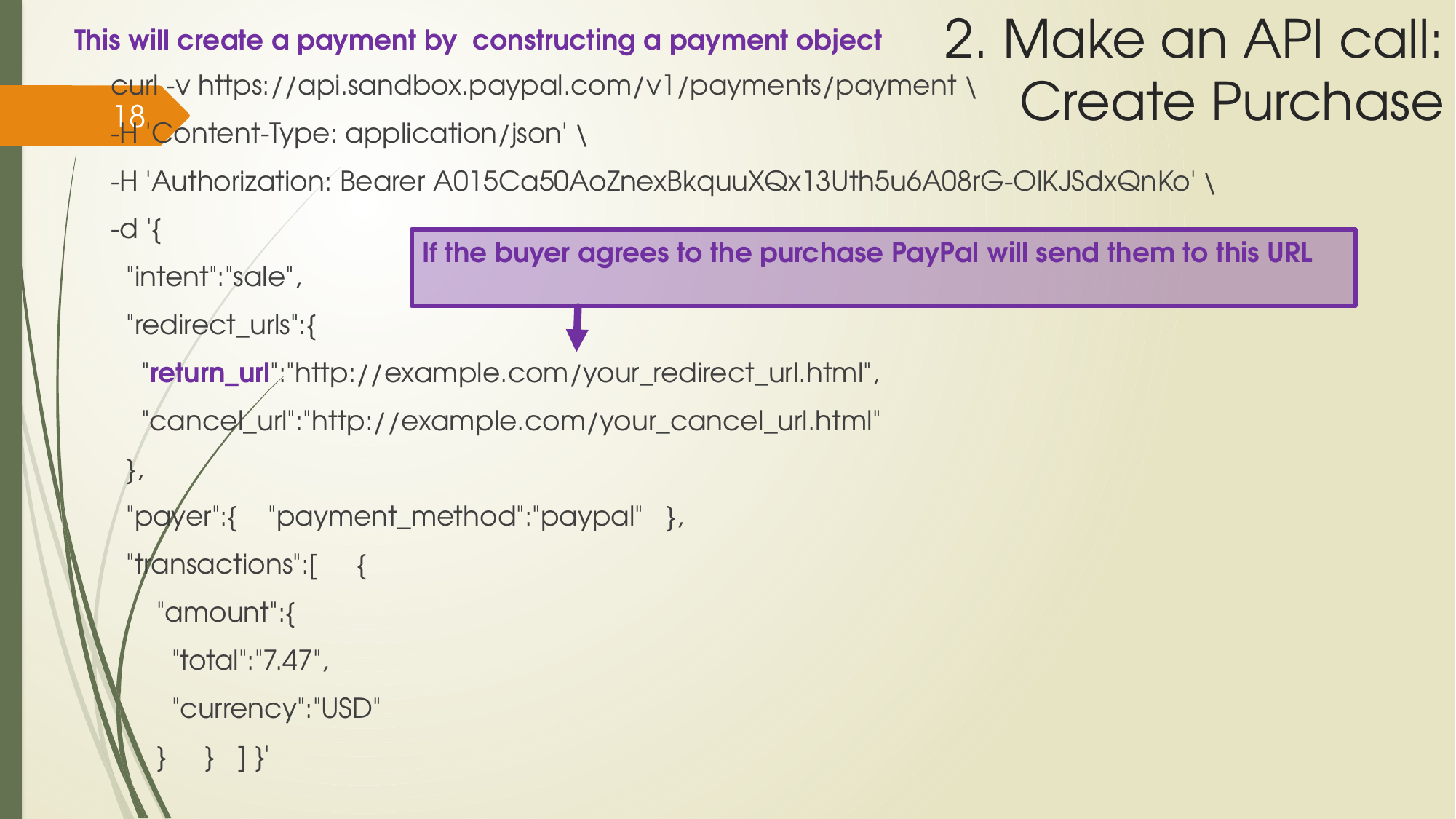

# 2. Make an API call: Create Purchase
This will create a payment by  constructing a payment object

curl -v https://api.sandbox.paypal.com/v1/payments/payment \
-H 'Content-Type: application/json' \
-H 'Authorization: Bearer A015Ca50AoZnexBkquuXQx13Uth5u6A08rG-OlKJSdxQnKo' \
-d '{
  "intent":"sale",
  "redirect_urls":{
    "return_url":"http://example.com/your_redirect_url.html",
    "cancel_url":"http://example.com/your_cancel_url.html"
  },
  "payer":{    "payment_method":"paypal"   },
  "transactions":[     {
      "amount":{
        "total":"7.47",
        "currency":"USD"
      }     }   ] }'
18
If the buyer agrees to the purchase PayPal will send them to this URL